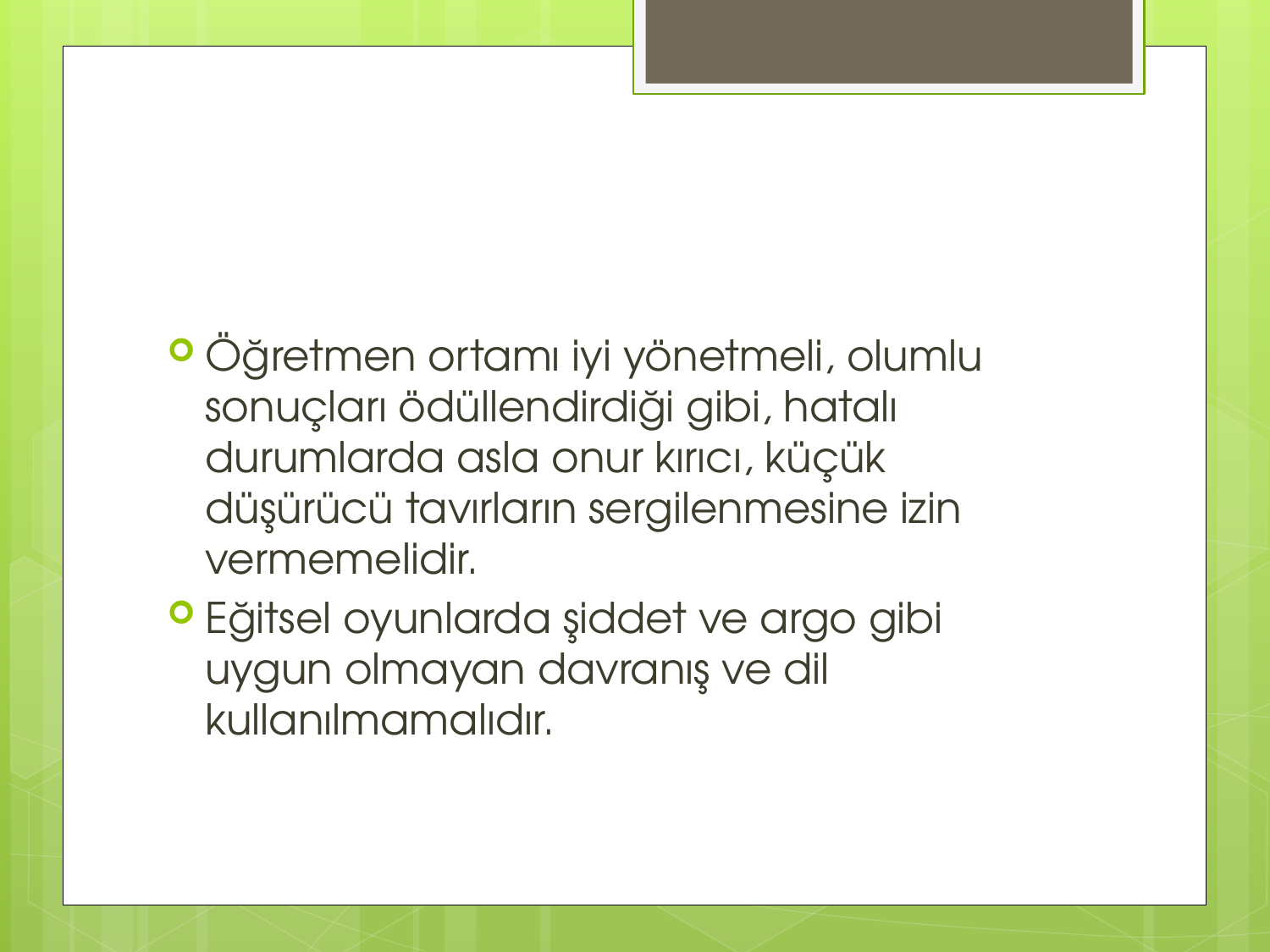

#
Öğretmen ortamı iyi yönetmeli, olumlu sonuçları ödüllendirdiği gibi, hatalı durumlarda asla onur kırıcı, küçük düşürücü tavırların sergilenmesine izin vermemelidir.
Eğitsel oyunlarda şiddet ve argo gibi uygun olmayan davranış ve dil kullanılmamalıdır.